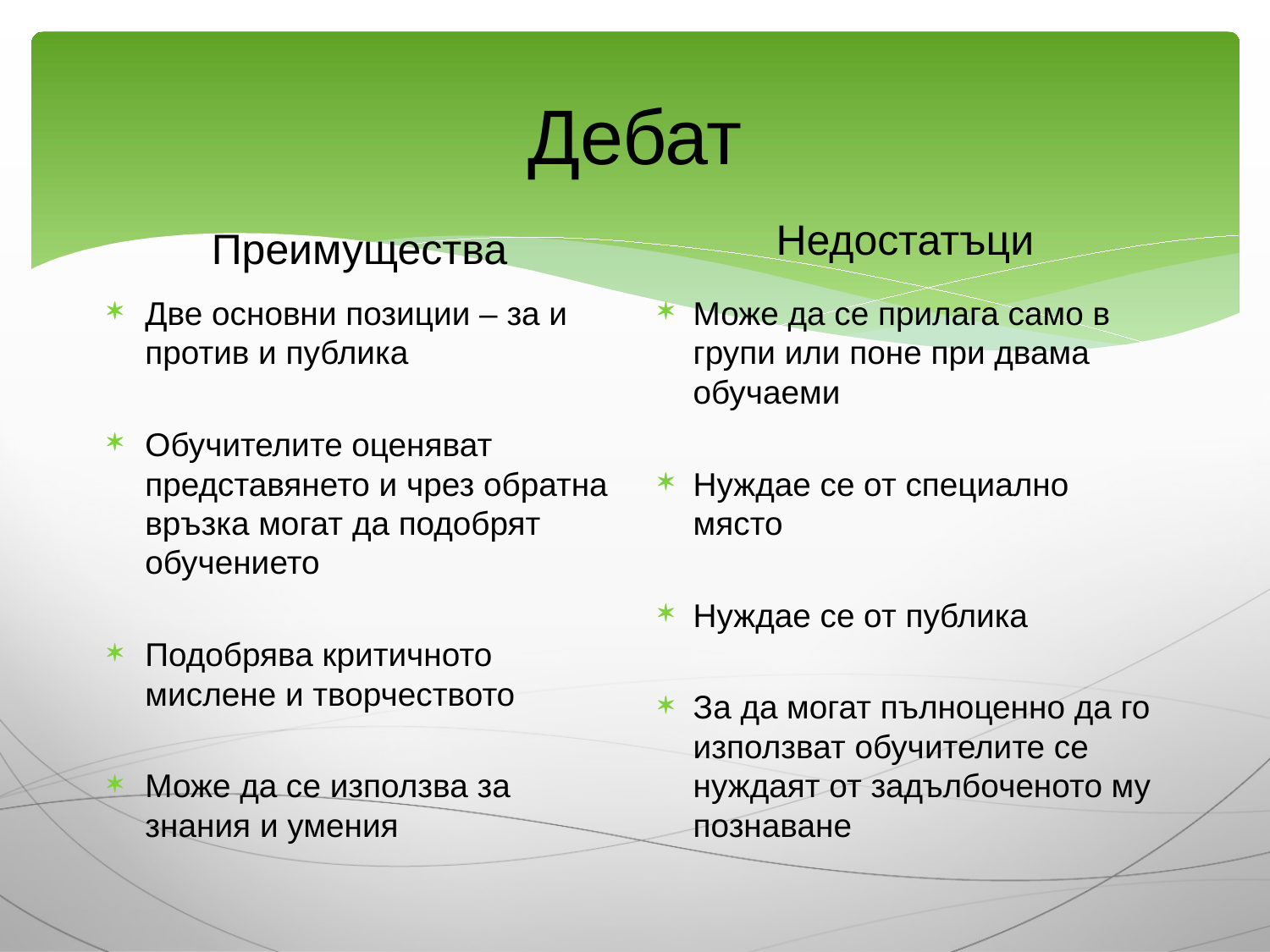

# Дебат
Недостатъци

Преимущества

Две основни позиции – за и против и публика

Обучителите оценяват представянето и чрез обратна връзка могат да подобрят обучението

Подобрява критичното мислене и творчеството

Може да се използва за знания и умения
Може да се прилага само в групи или поне при двама обучаеми

Нуждае се от специално място

Нуждае се от публика

За да могат пълноценно да го използват обучителите се нуждаят от задълбоченото му познаване